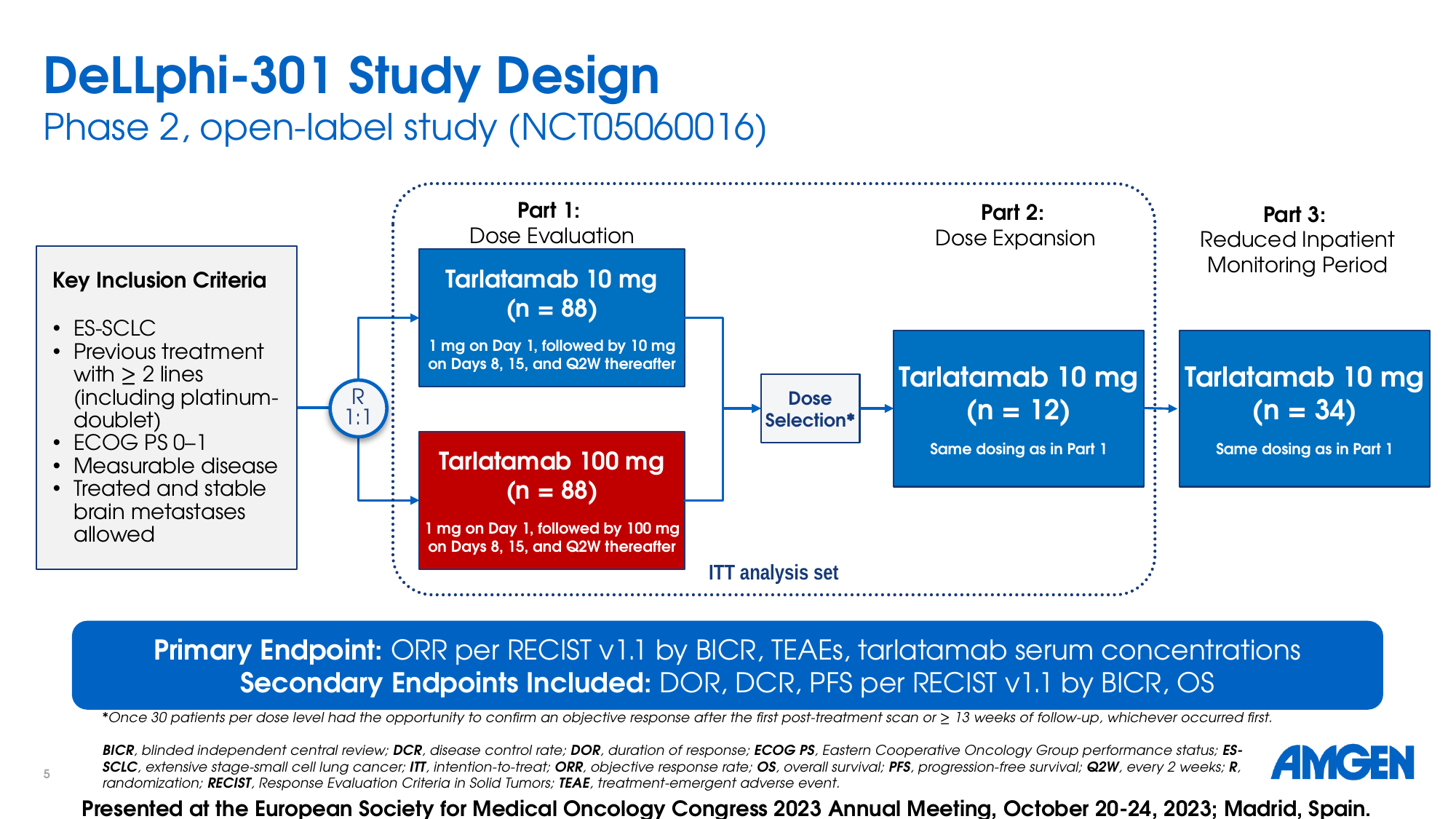

# DeLLphi-301 Study Design Phase 2, open-label study (NCT05060016)

Part 1:
Dose Evaluation
Part 2:
Dose Expansion
Part 3:
Reduced Inpatient Monitoring Period

Key Inclusion Criteria
ES-SCLC
Previous treatment with ≥ 2 lines (including platinum-doublet)
ECOG PS 0–1
Measurable disease
Treated and stable brain metastases allowed
Tarlatamab 10 mg
(n = 88)
1 mg on Day 1, followed by 10 mg
on Days 8, 15, and Q2W thereafter
Tarlatamab 10 mg
(n = 12)

Same dosing as in Part 1
Tarlatamab 10 mg
(n = 34)

Same dosing as in Part 1
Dose Selection*
R
1:1
Tarlatamab 100 mg
(n = 88)

1 mg on Day 1, followed by 100 mg
on Days 8, 15, and Q2W thereafter
ITT analysis set
Primary Endpoint: ORR per RECIST v1.1 by BICR, TEAEs, tarlatamab serum concentrations
Secondary Endpoints Included: DOR, DCR, PFS per RECIST v1.1 by BICR, OS
*Once 30 patients per dose level had the opportunity to confirm an objective response after the first post-treatment scan or ≥ 13 weeks of follow-up, whichever occurred first.
BICR, blinded independent central review; DCR, disease control rate; DOR, duration of response; ECOG PS, Eastern Cooperative Oncology Group performance status; ES-SCLC, extensive stage-small cell lung cancer; ITT, intention-to-treat; ORR, objective response rate; OS, overall survival; PFS, progression-free survival; Q2W, every 2 weeks; R, randomization; RECIST, Response Evaluation Criteria in Solid Tumors; TEAE, treatment-emergent adverse event.
Presented at the European Society for Medical Oncology Congress 2023 Annual Meeting, October 20-24, 2023; Madrid, Spain.